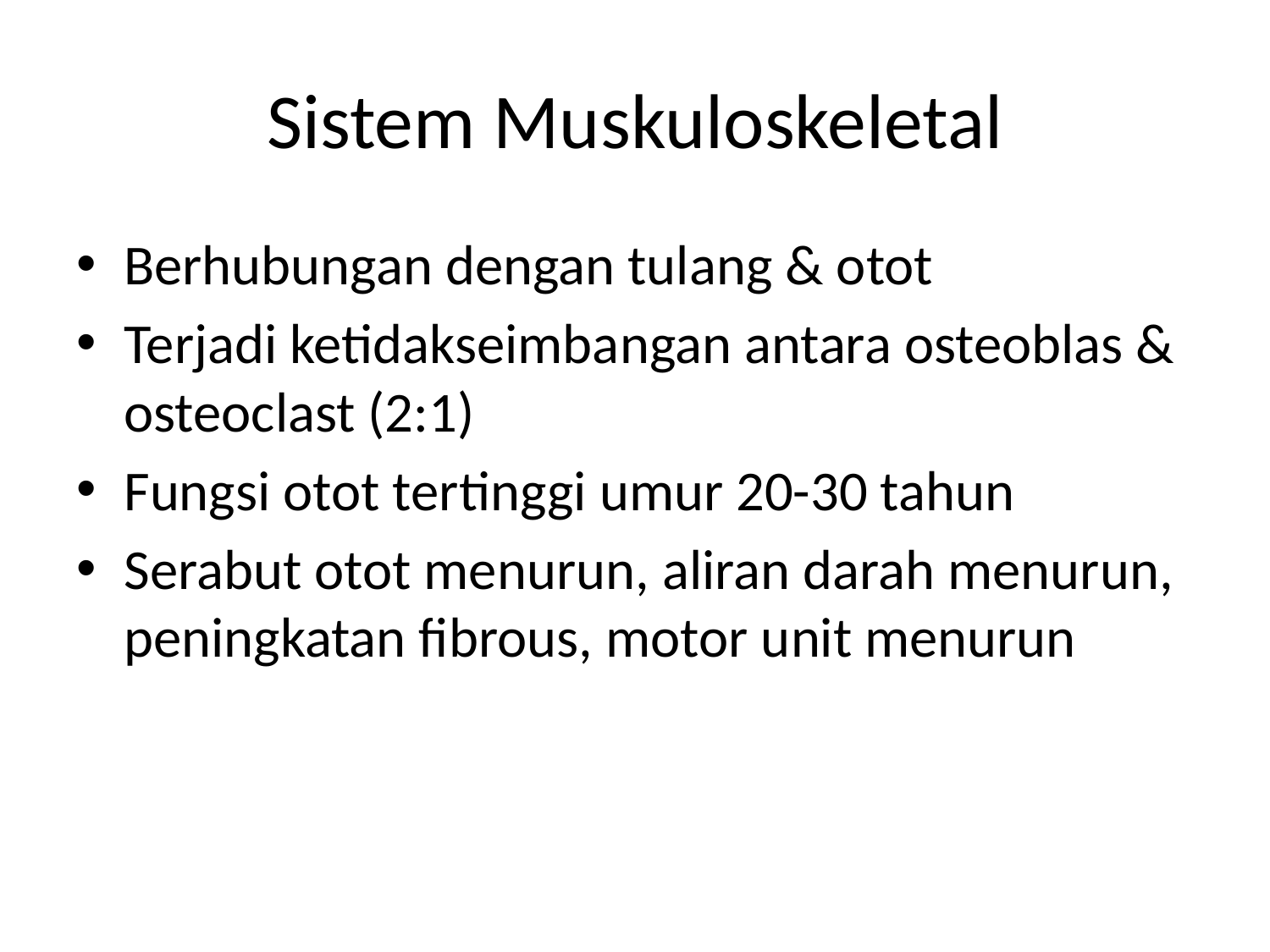

# Sistem Muskuloskeletal
Berhubungan dengan tulang & otot
Terjadi ketidakseimbangan antara osteoblas & osteoclast (2:1)
Fungsi otot tertinggi umur 20-30 tahun
Serabut otot menurun, aliran darah menurun, peningkatan fibrous, motor unit menurun